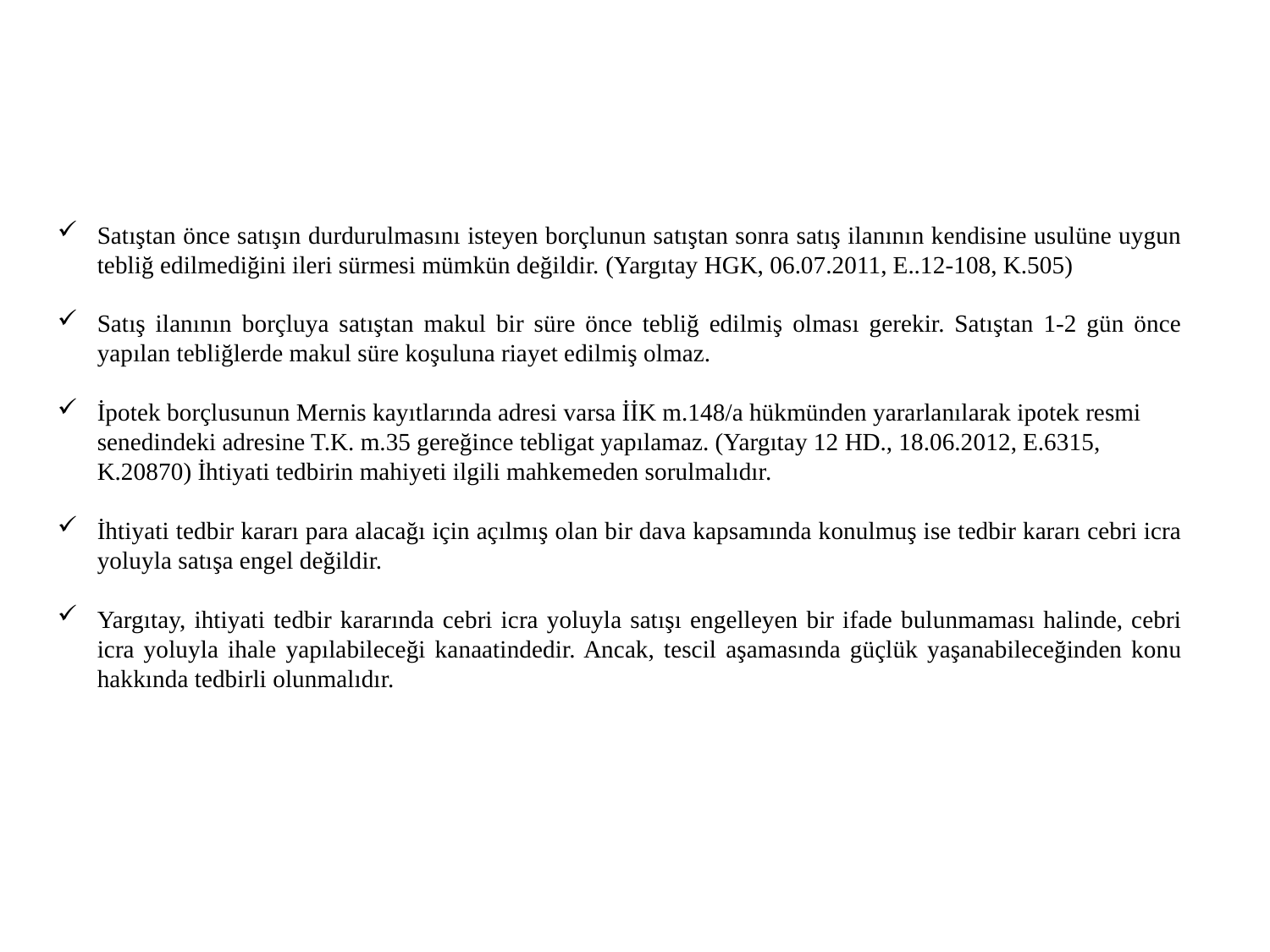

Satıştan önce satışın durdurulmasını isteyen borçlunun satıştan sonra satış ilanının kendisine usulüne uygun tebliğ edilmediğini ileri sürmesi mümkün değildir. (Yargıtay HGK, 06.07.2011, E..12-108, K.505)

Satış ilanının borçluya satıştan makul bir süre önce tebliğ edilmiş olması gerekir. Satıştan 1-2 gün önce yapılan tebliğlerde makul süre koşuluna riayet edilmiş olmaz.

İpotek borçlusunun Mernis kayıtlarında adresi varsa İİK m.148/a hükmünden yararlanılarak ipotek resmi senedindeki adresine T.K. m.35 gereğince tebligat yapılamaz. (Yargıtay 12 HD., 18.06.2012, E.6315, K.20870) İhtiyati tedbirin mahiyeti ilgili mahkemeden sorulmalıdır.

İhtiyati tedbir kararı para alacağı için açılmış olan bir dava kapsamında konulmuş ise tedbir kararı cebri icra yoluyla satışa engel değildir.

Yargıtay, ihtiyati tedbir kararında cebri icra yoluyla satışı engelleyen bir ifade bulunmaması halinde, cebri icra yoluyla ihale yapılabileceği kanaatindedir. Ancak, tescil aşamasında güçlük yaşanabileceğinden konu hakkında tedbirli olunmalıdır.